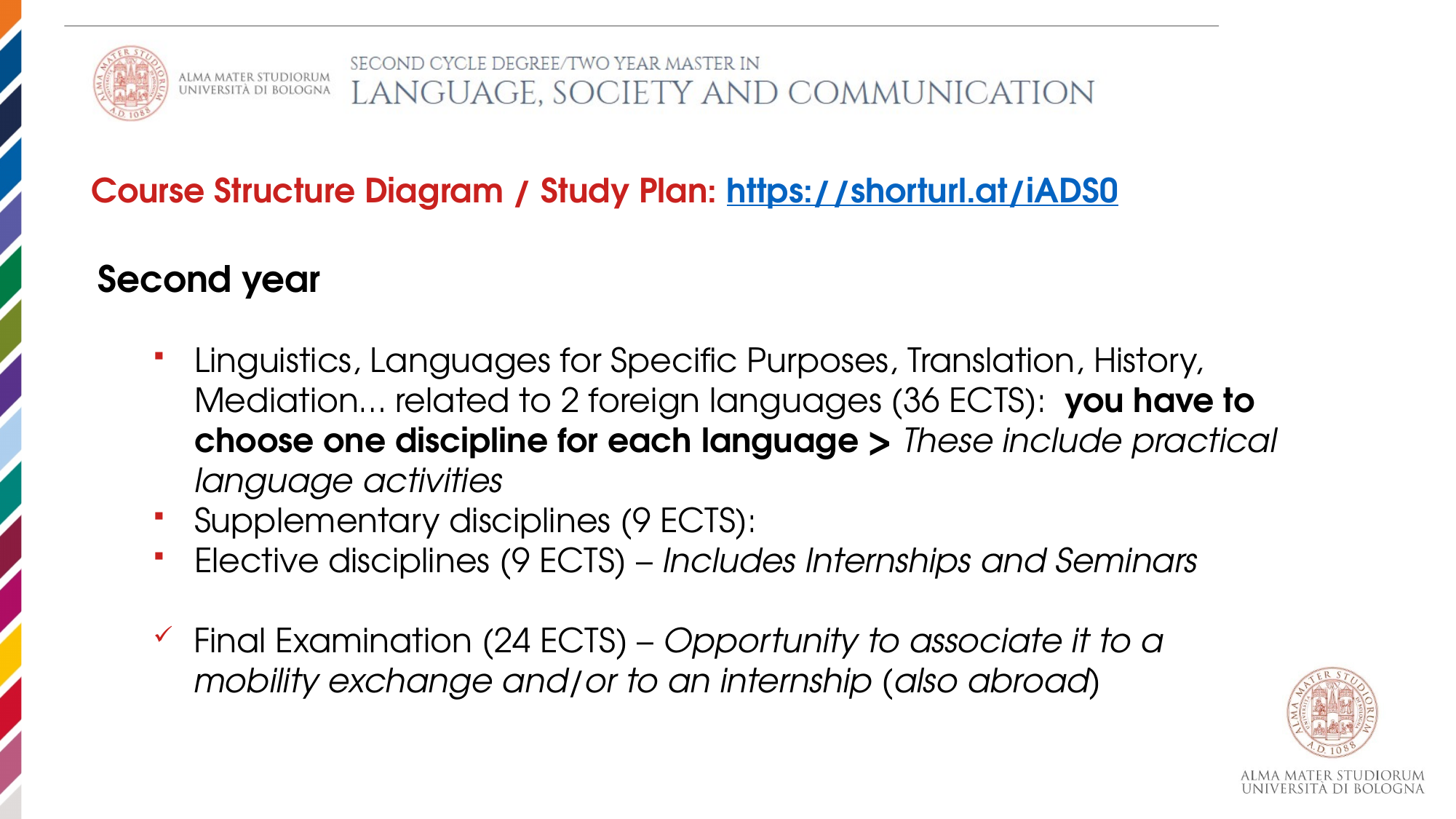

Course Structure Diagram / Study Plan: https://shorturl.at/iADS0

Second year

Linguistics, Languages for Specific Purposes, Translation, History, Mediation… related to 2 foreign languages (36 ECTS):  you have to choose one discipline for each language > These include practical language activities
Supplementary disciplines (9 ECTS):
Elective disciplines (9 ECTS) – Includes Internships and Seminars

Final Examination (24 ECTS) – Opportunity to associate it to a mobility exchange and/or to an internship (also abroad)